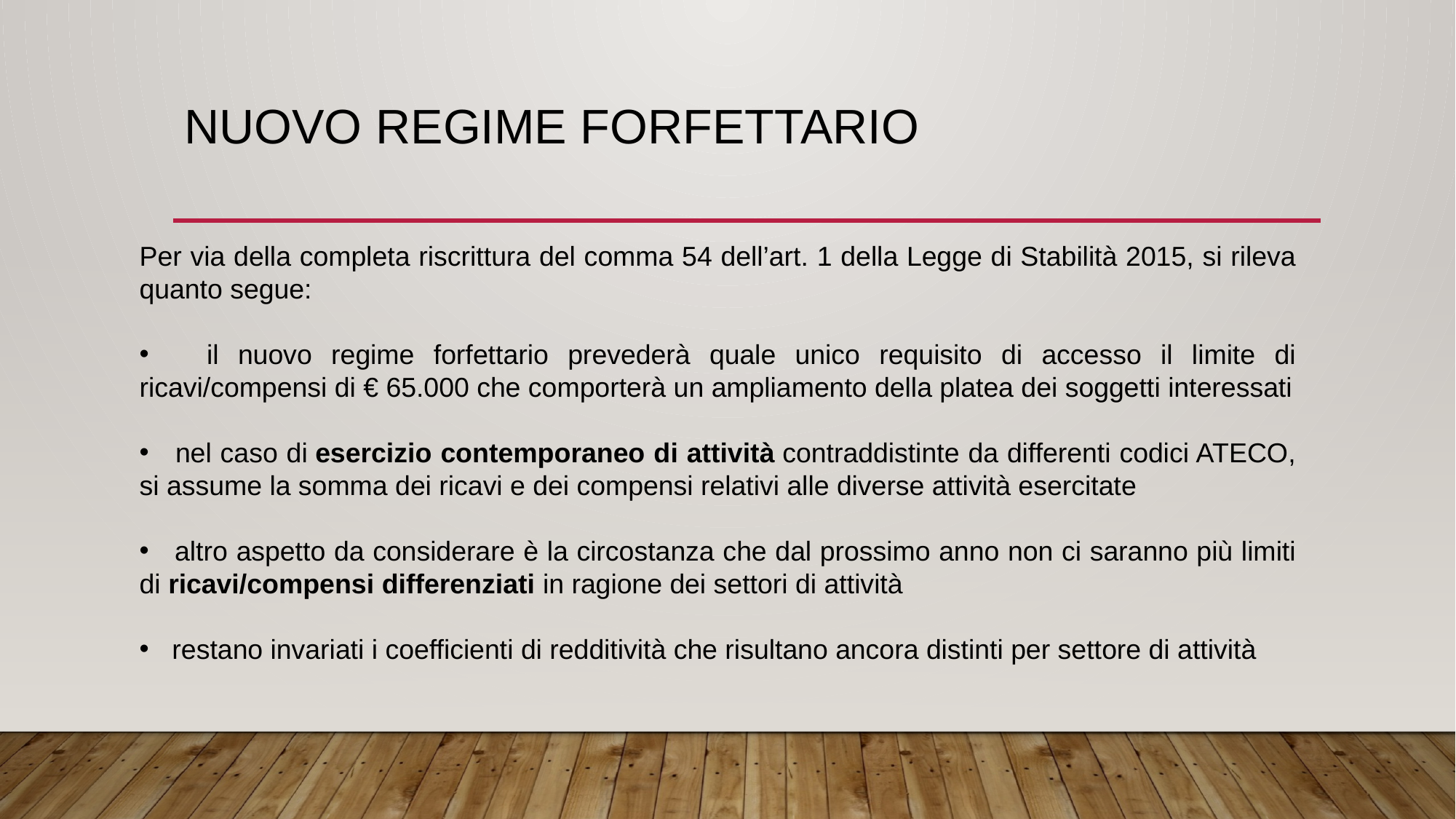

# NUOVO REGIME FORFETTARIO
Per via della completa riscrittura del comma 54 dell’art. 1 della Legge di Stabilità 2015, si rileva quanto segue:

   il nuovo regime forfettario prevederà quale unico requisito di accesso il limite di ricavi/compensi di € 65.000 che comporterà un ampliamento della platea dei soggetti interessati

   nel caso di esercizio contemporaneo di attività contraddistinte da differenti codici ATECO, si assume la somma dei ricavi e dei compensi relativi alle diverse attività esercitate

   altro aspetto da considerare è la circostanza che dal prossimo anno non ci saranno più limiti di ricavi/compensi differenziati in ragione dei settori di attività

   restano invariati i coefficienti di redditività che risultano ancora distinti per settore di attività